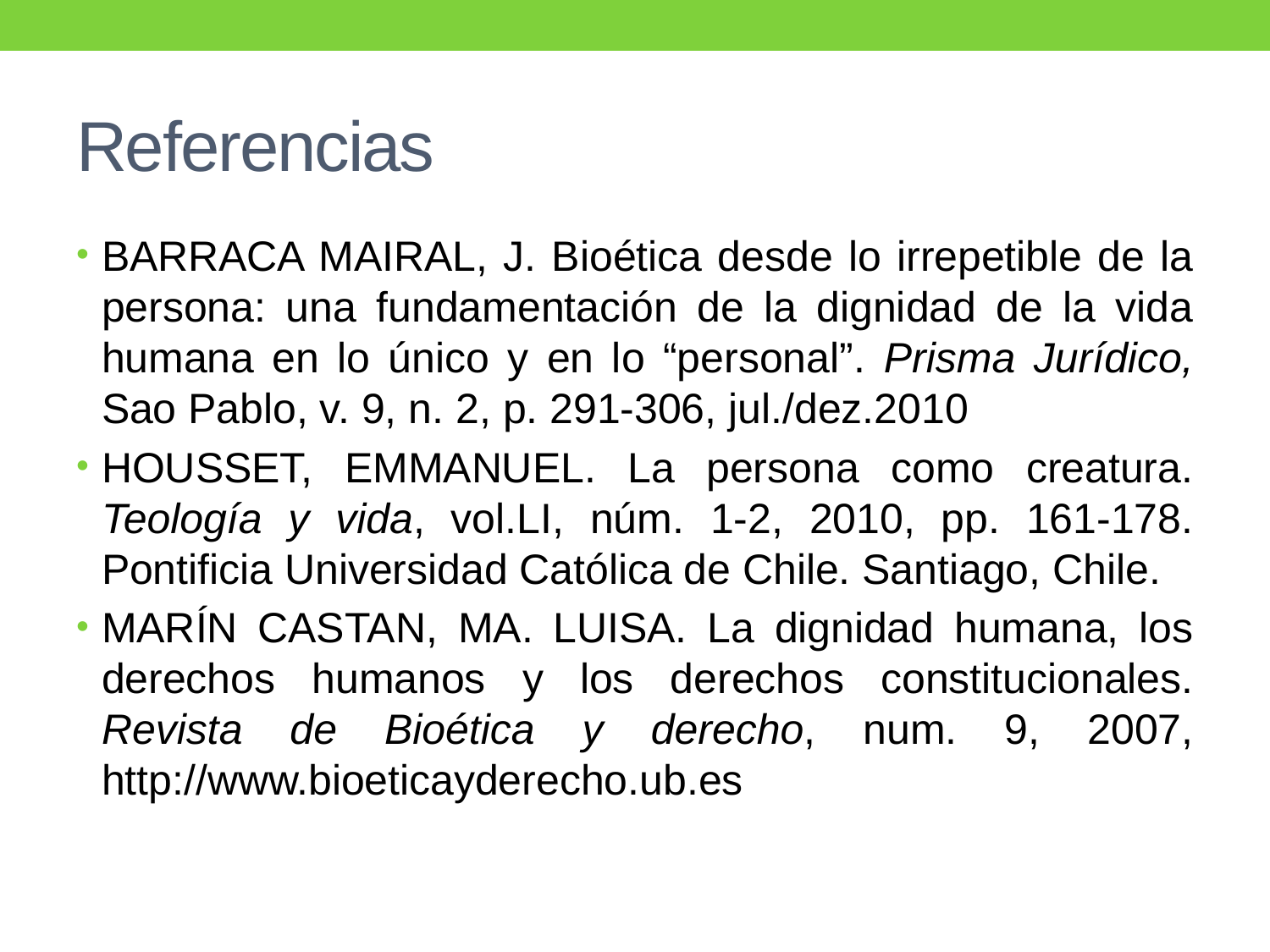

# Referencias
BARRACA MAIRAL, J. Bioética desde lo irrepetible de la persona: una fundamentación de la dignidad de la vida humana en lo único y en lo “personal”. Prisma Jurídico, Sao Pablo, v. 9, n. 2, p. 291-306, jul./dez.2010
HOUSSET, EMMANUEL. La persona como creatura. Teología y vida, vol.LI, núm. 1-2, 2010, pp. 161-178. Pontificia Universidad Católica de Chile. Santiago, Chile.
MARÍN CASTAN, MA. LUISA. La dignidad humana, los derechos humanos y los derechos constitucionales. Revista de Bioética y derecho, num. 9, 2007, http://www.bioeticayderecho.ub.es